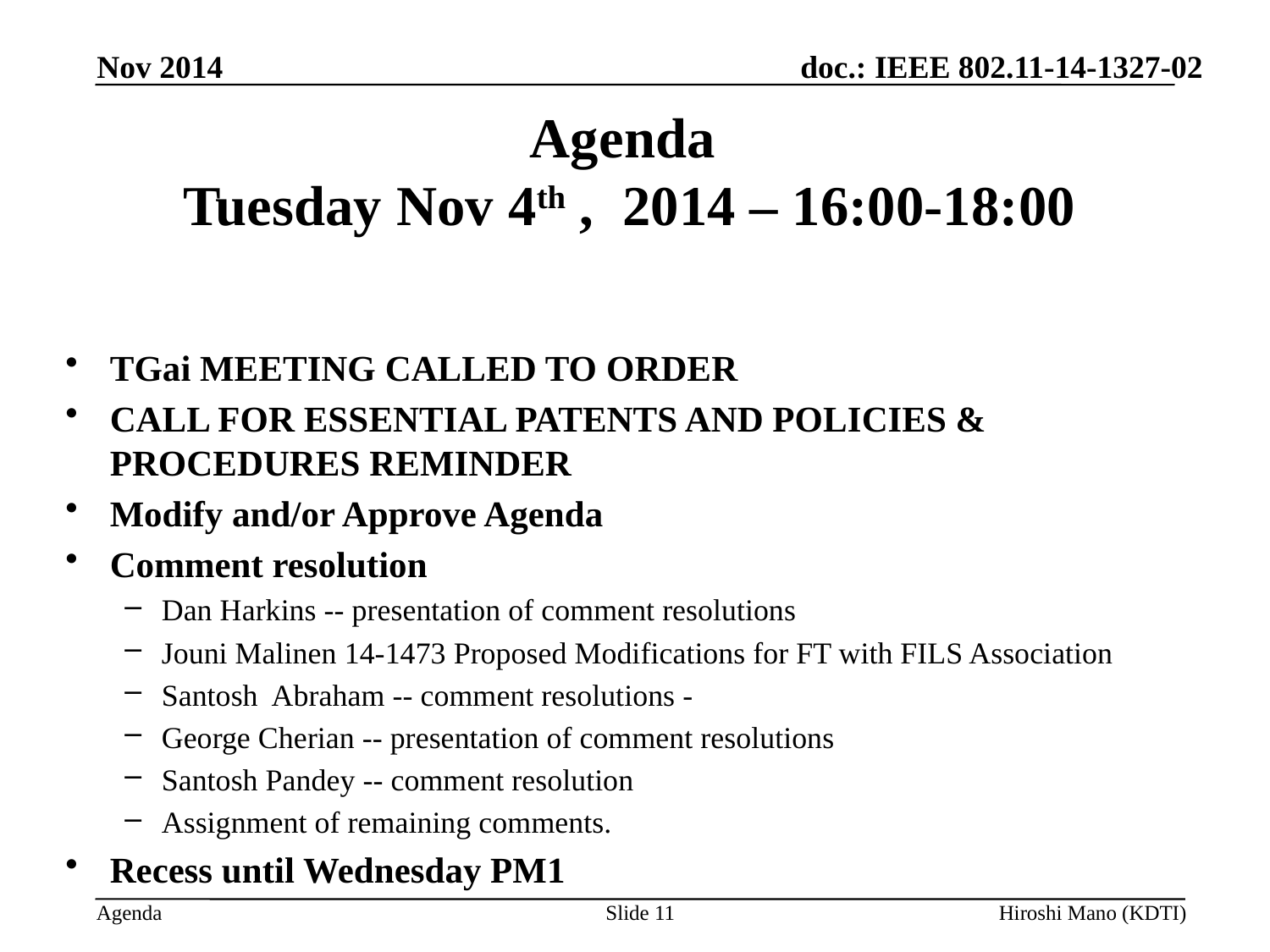

Nov 2014
# Agenda Tuesday Nov 4th ,  2014 – 16:00-18:00
TGai MEETING CALLED TO ORDER
CALL FOR ESSENTIAL PATENTS AND POLICIES & PROCEDURES REMINDER
Modify and/or Approve Agenda
Comment resolution
Dan Harkins -- presentation of comment resolutions
Jouni Malinen 14-1473 Proposed Modifications for FT with FILS Association
Santosh  Abraham -- comment resolutions -
George Cherian -- presentation of comment resolutions
Santosh Pandey -- comment resolution
Assignment of remaining comments.
Recess until Wednesday PM1

Slide 11
Hiroshi Mano (KDTI)